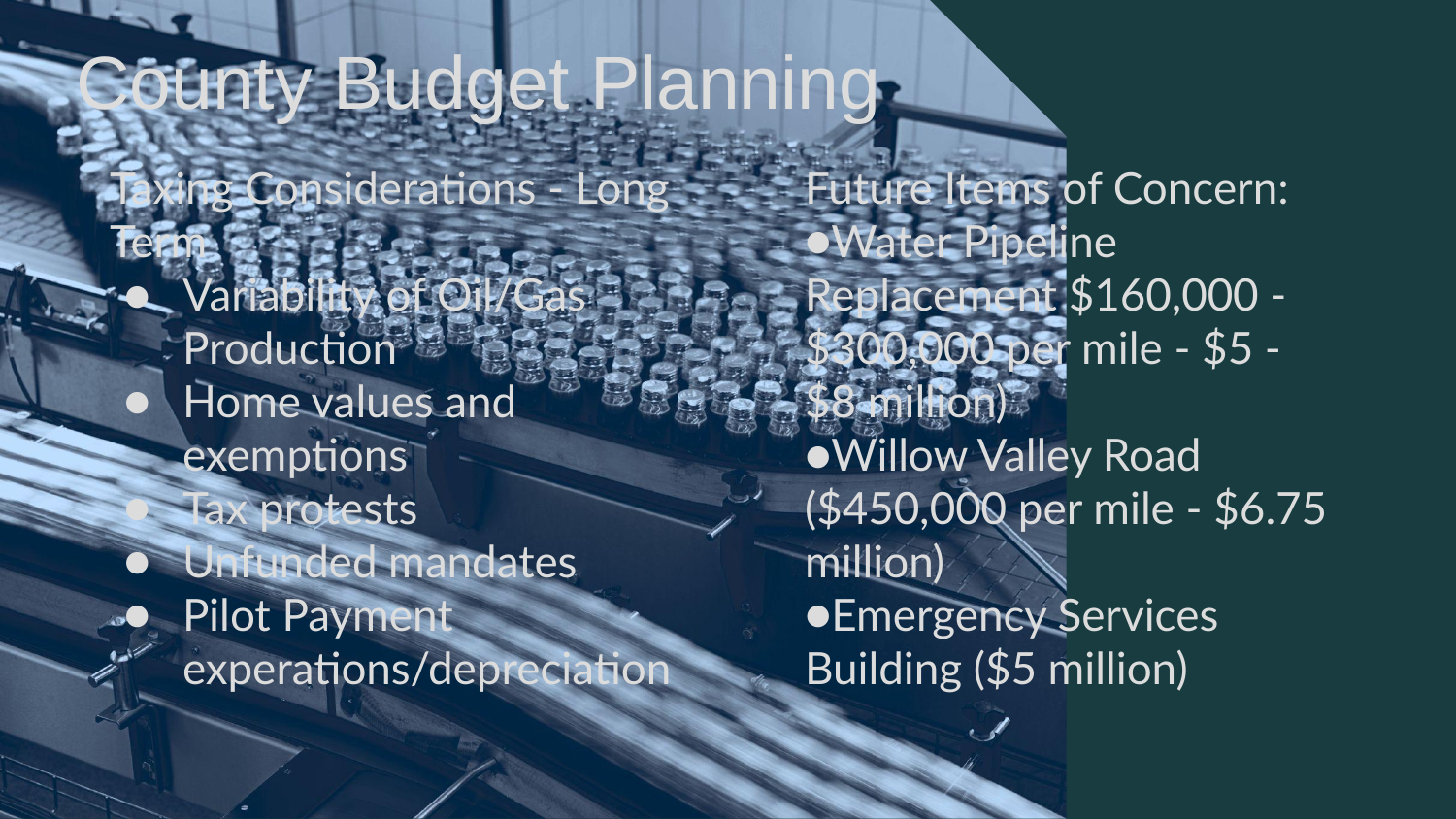

County Budget Planning
# Taxing Considerations - Long Term
Variability of Oil/Gas Production
Home values and exemptions
Tax protests
Unfunded mandates
Pilot Payment experations/depreciation
Future Items of Concern:
Water Pipeline Replacement $160,000 - $300,000 per mile - $5 - $8 million)
Willow Valley Road ($450,000 per mile - $6.75 million)
Emergency Services Building ($5 million)